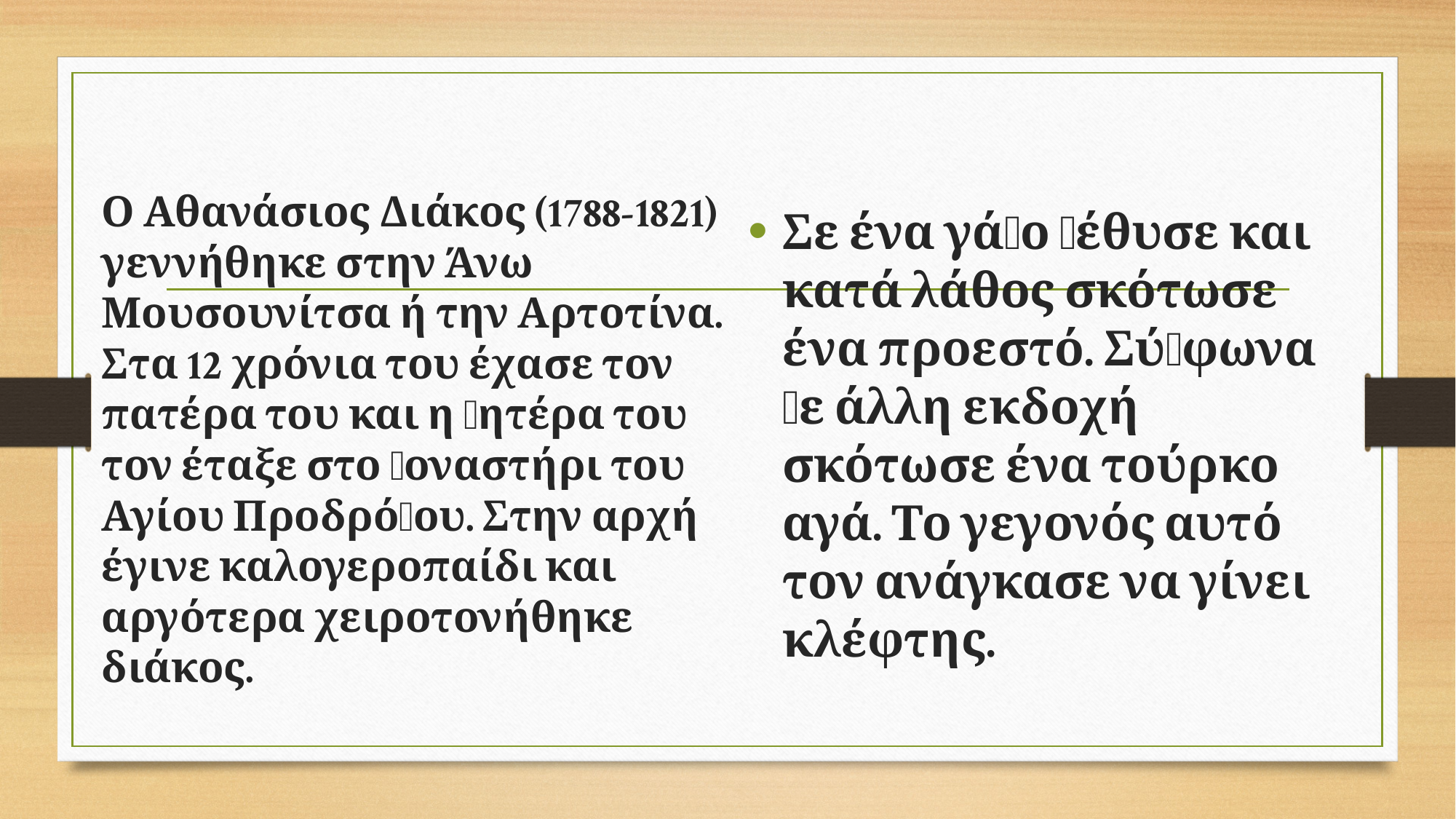

Ο Αθανάσιος Διάκος (1788-1821) γεννήθηκε στην Άνω Μουσουνίτσα ή την Αρτοτίνα. Στα 12 χρόνια του έχασε τον πατέρα του και η μητέρα του τον έταξε στο μοναστήρι του Αγίου Προδρόμου. Στην αρχή έγινε καλογεροπαίδι και αργότερα χειροτονήθηκε διάκος.

Σε ένα γάμο μέθυσε και κατά λάθος σκότωσε ένα προεστό. Σύμφωνα με άλλη εκδοχή σκότωσε ένα τούρκο αγά. Το γεγονός αυτό τον ανάγκασε να γίνει κλέφτης.